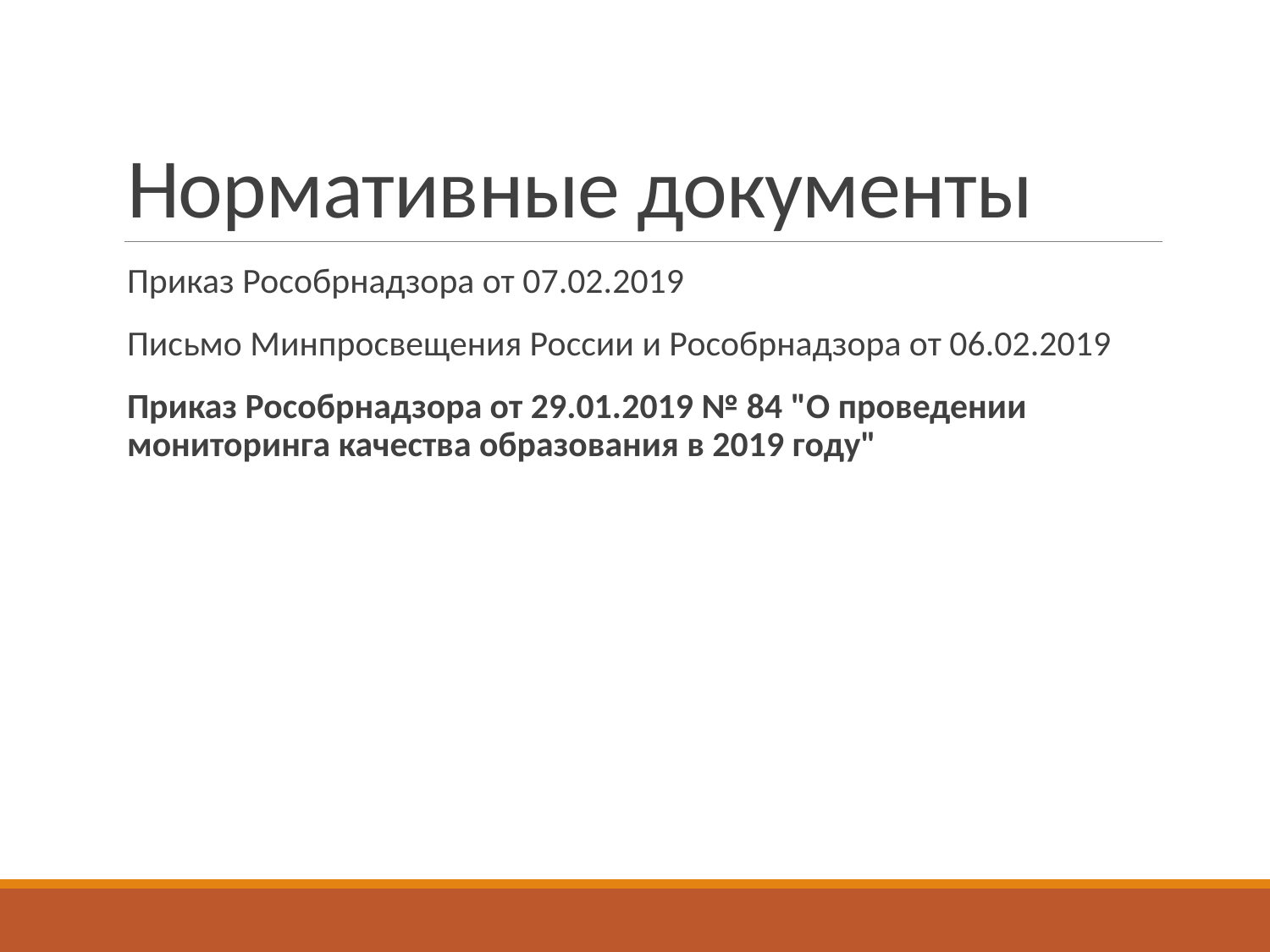

# Нормативные документы
Приказ Рособрнадзора от 07.02.2019
Письмо Минпросвещения России и Рособрнадзора от 06.02.2019
Приказ Рособрнадзора от 29.01.2019 № 84 "О проведении мониторинга качества образования в 2019 году"